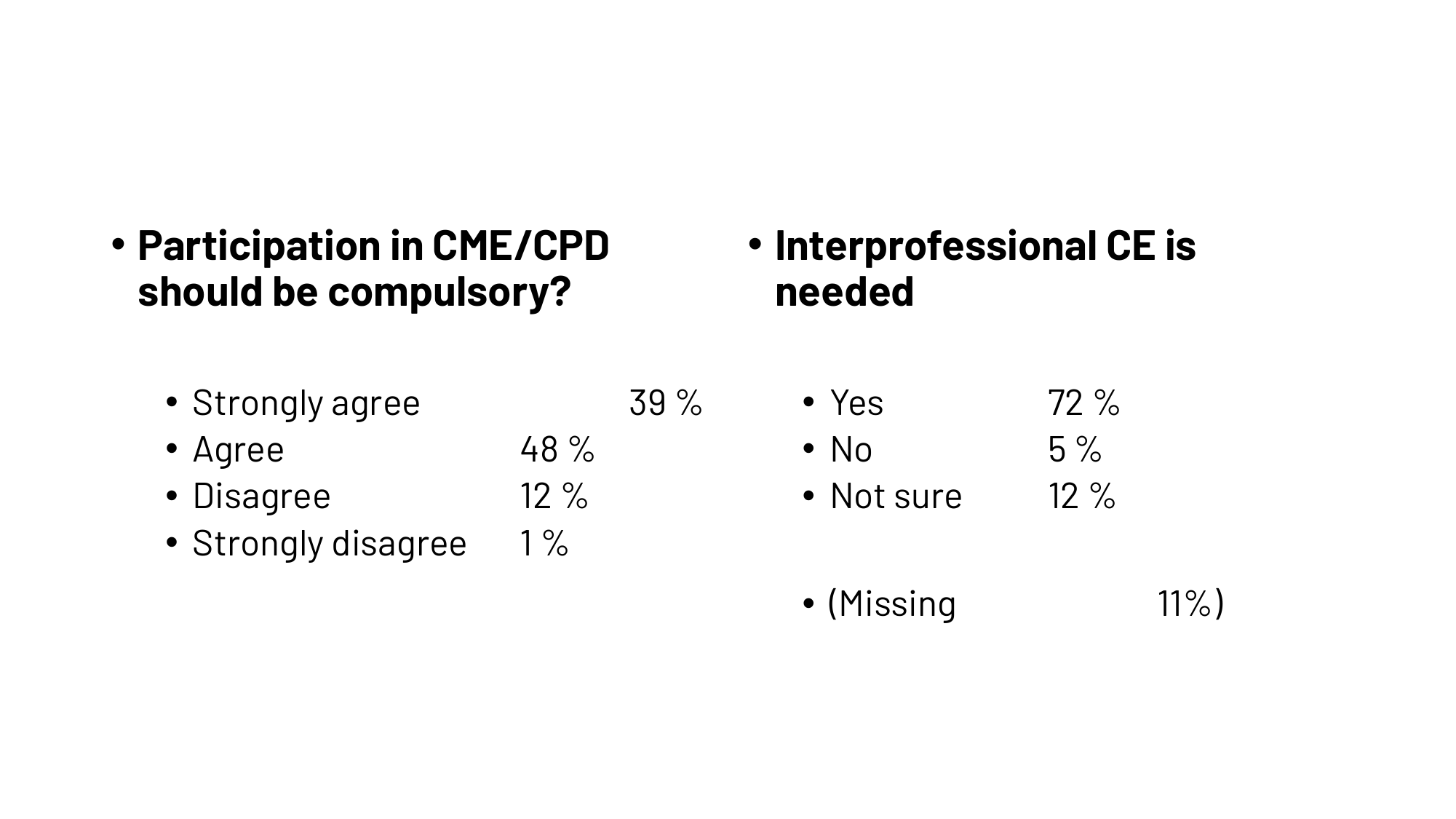

#
Participation in CME/CPD should be compulsory?

Strongly agree		39 %
Agree			48 %
Disagree		12 %
Strongly disagree	1 %
Interprofessional CE is needed

Yes 		72 %
No 		5 %
Not sure 	12 %

(Missing		11%)